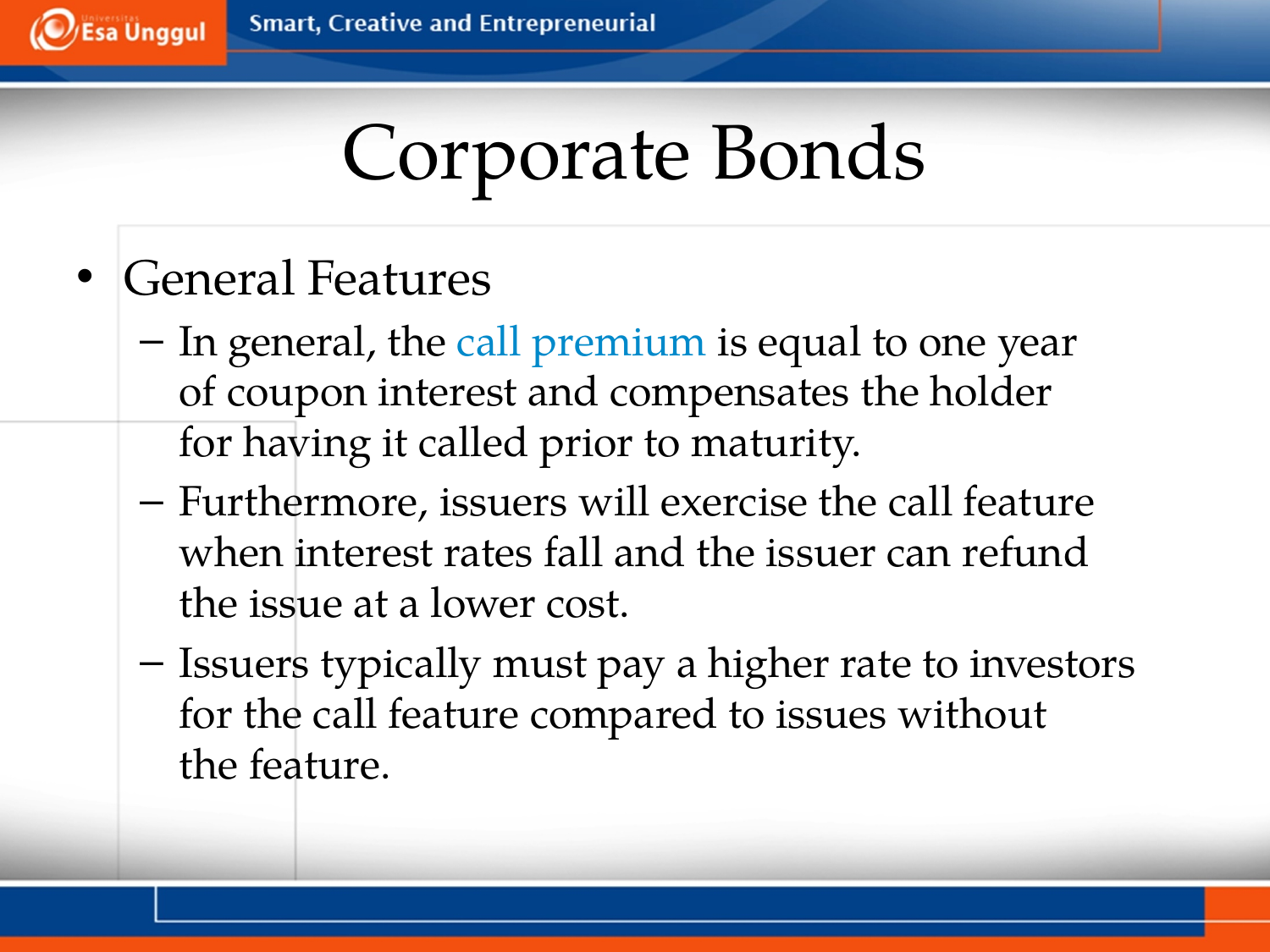

# Corporate Bonds
General Features
In general, the call premium is equal to one year
of coupon interest and compensates the holder
for having it called prior to maturity.
Furthermore, issuers will exercise the call feature when interest rates fall and the issuer can refund
the issue at a lower cost.
Issuers typically must pay a higher rate to investors for the call feature compared to issues without
the feature.